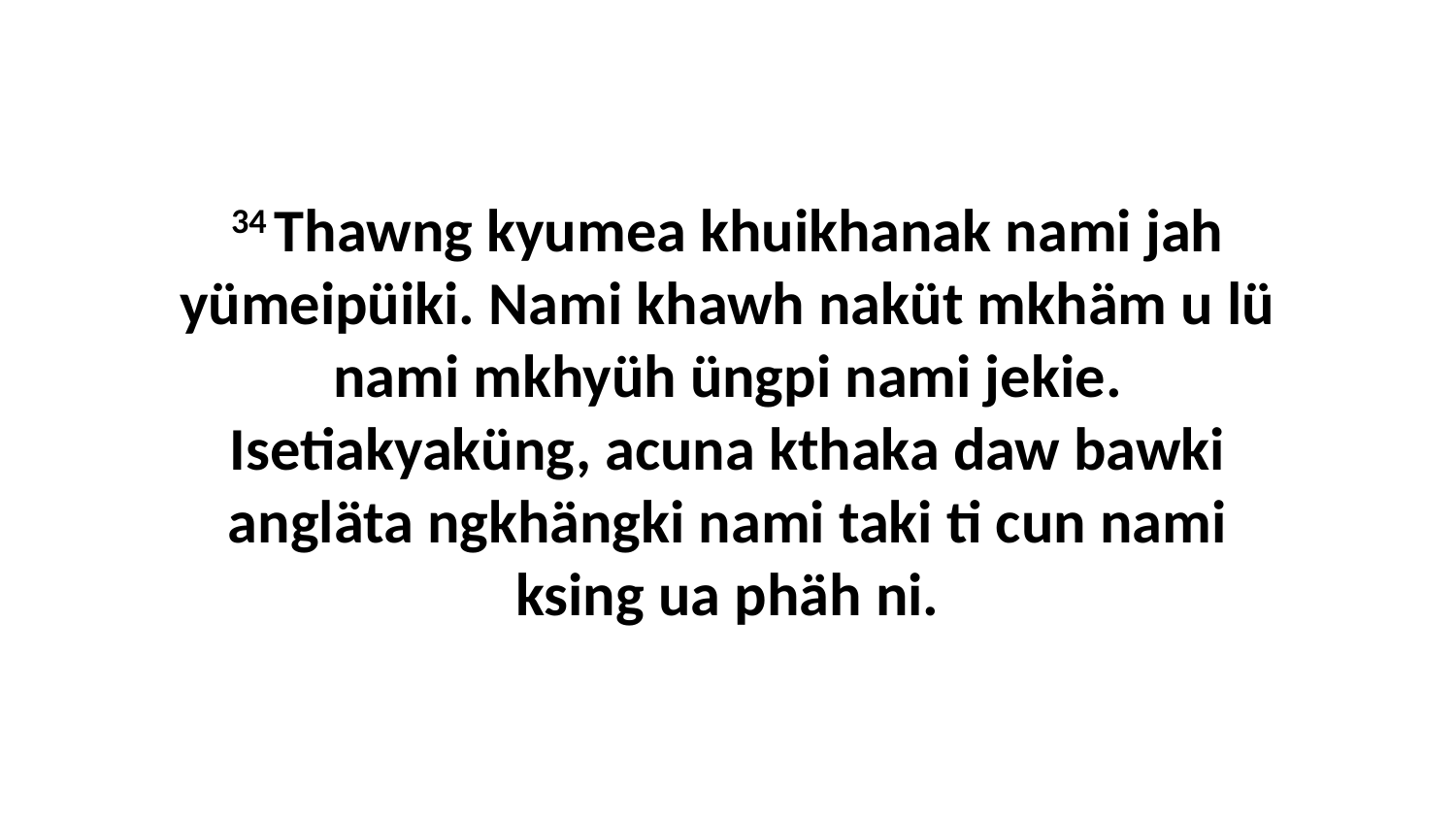

34 Thawng kyumea khuikhanak nami jah yümeipüiki. Nami khawh naküt mkhäm u lü nami mkhyüh üngpi nami jekie. Isetiakyaküng, acuna kthaka daw bawki angläta ngkhängki nami taki ti cun nami ksing ua phäh ni.